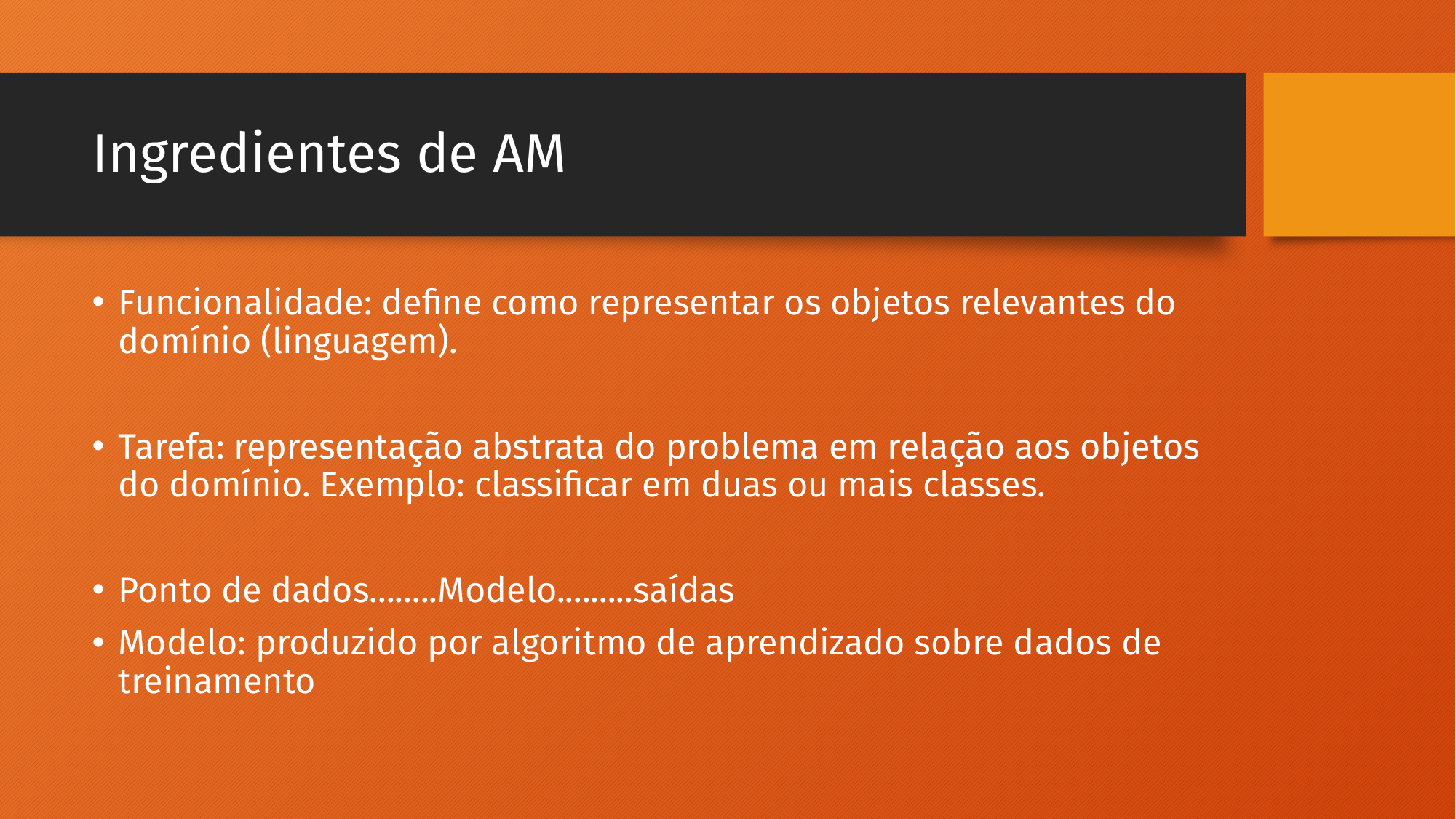

# Ingredientes de AM
Funcionalidade: define como representar os objetos relevantes do domínio (linguagem).

Tarefa: representação abstrata do problema em relação aos objetos do domínio. Exemplo: classificar em duas ou mais classes.

Ponto de dados........Modelo.........saídas
Modelo: produzido por algoritmo de aprendizado sobre dados de treinamento